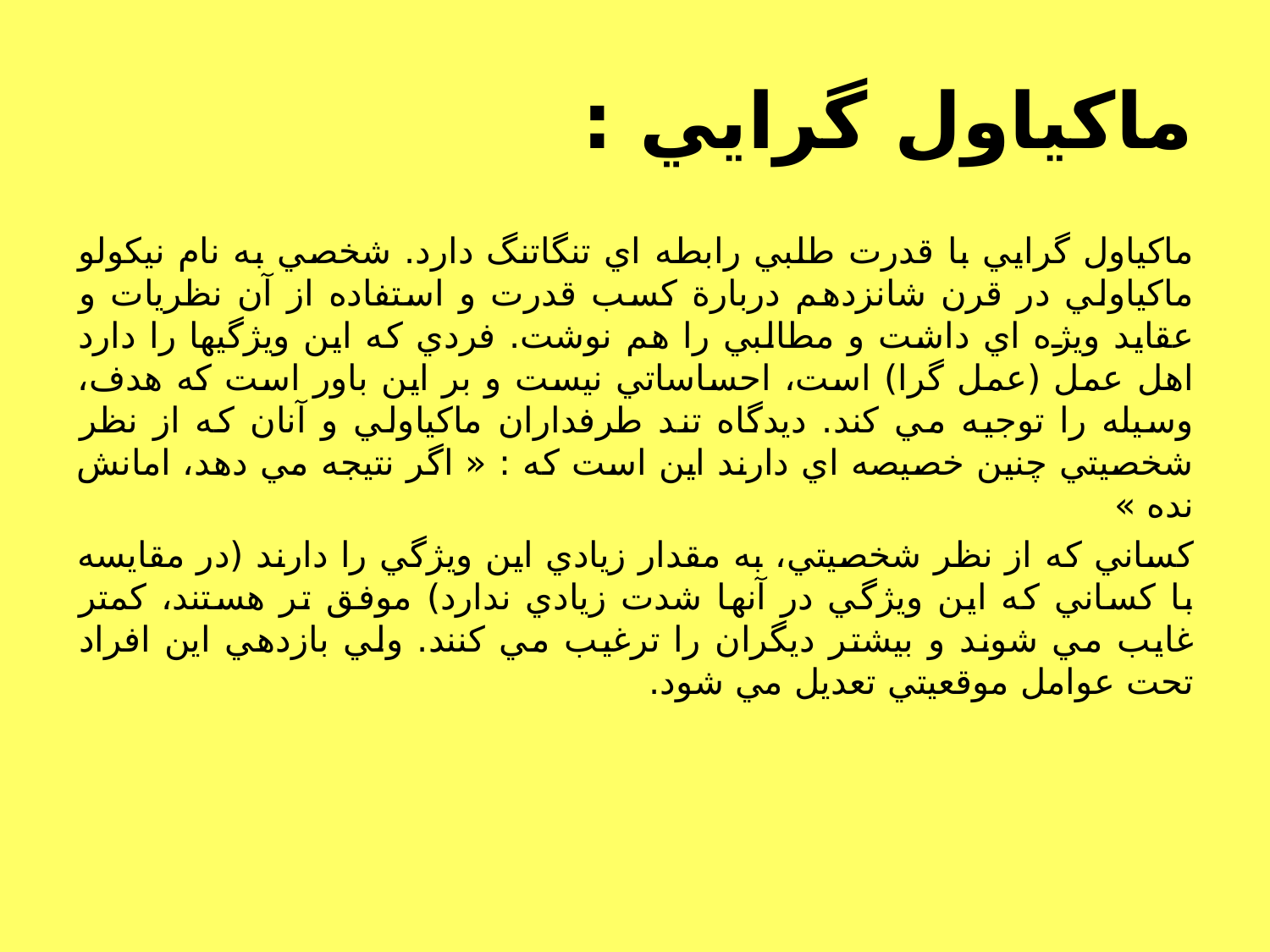

# ماكياول گرايي :
ماكياول گرايي با قدرت طلبي رابطه اي تنگاتنگ دارد. شخصي به نام نيكولو ماكياولي در قرن شانزدهم دربارة كسب قدرت و استفاده از آن نظريات و عقايد ويژه اي داشت و مطالبي را هم نوشت. فردي كه اين ويژگيها را دارد اهل عمل (عمل گرا) است، احساساتي نيست و بر اين باور است كه هدف، وسيله را توجيه مي كند. ديدگاه تند طرفداران ماكياولي و آنان كه از نظر شخصيتي چنين خصيصه اي دارند اين است كه : « اگر نتيجه مي دهد، امانش نده »‌
كساني كه از نظر شخصيتي، به مقدار زيادي اين ويژگي را دارند (در مقايسه با كساني كه اين ويژگي در آنها شدت زيادي ندارد) موفق تر هستند، كمتر غايب مي شوند و بيشتر ديگران را ترغيب مي كنند. ولي بازدهي اين افراد تحت عوامل موقعيتي تعديل مي شود.